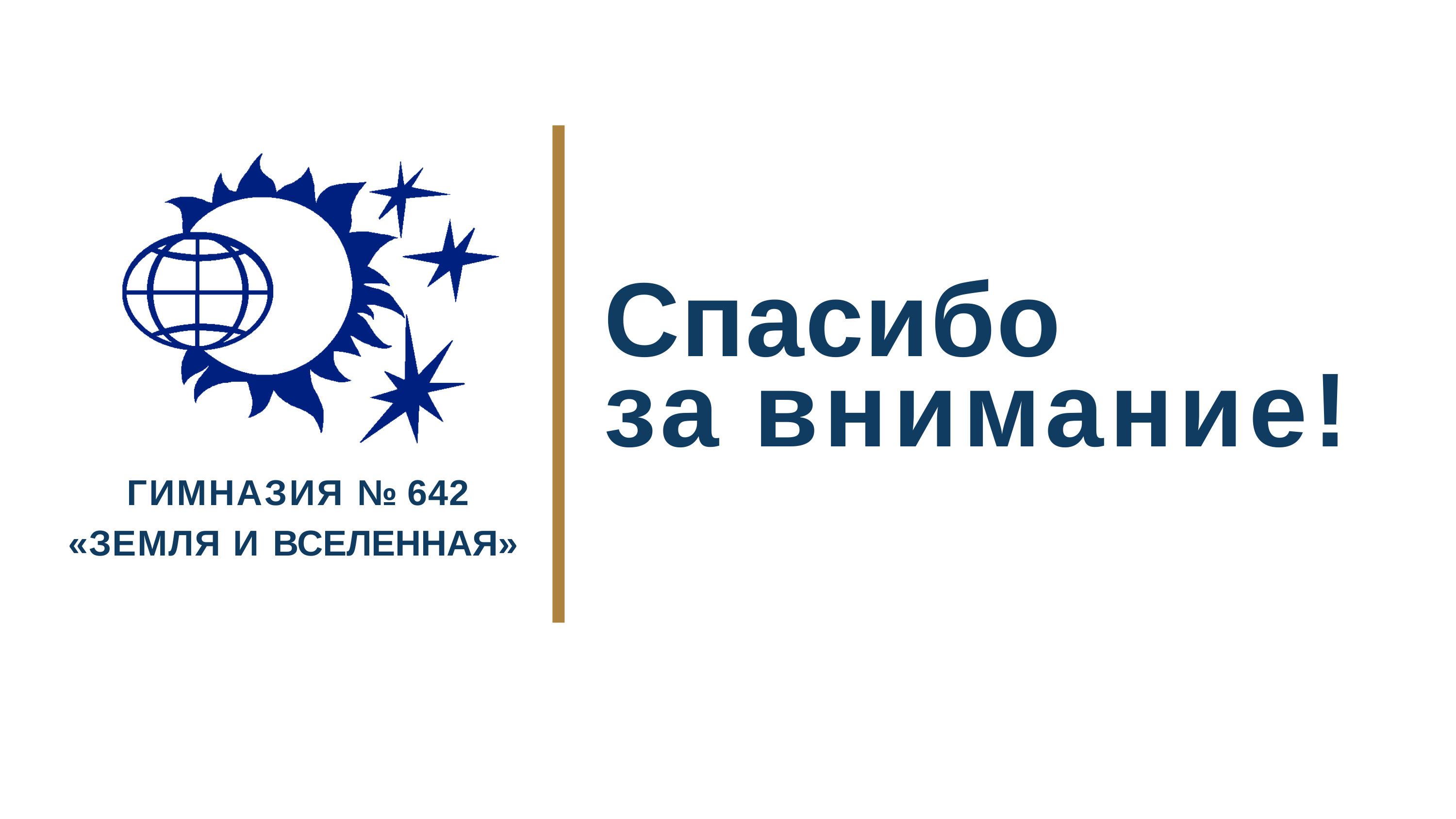

# Спасибо
за внимание!
ГИМНАЗИЯ № 642
«ЗЕМЛЯ И ВСЕЛЕННАЯ»